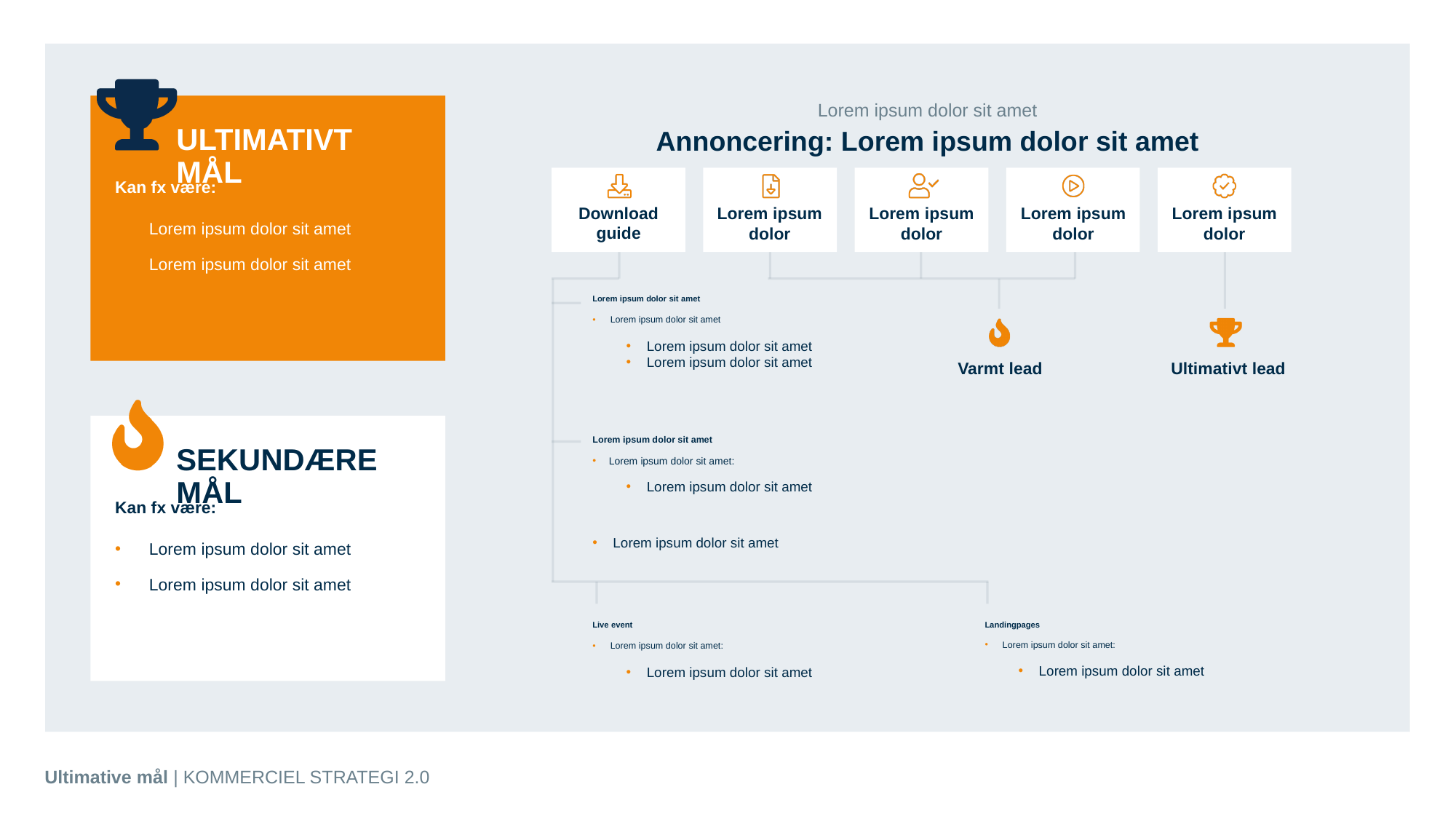

Lorem ipsum dolor sit amet

# ULTIMATIVT MÅL
Annoncering: Lorem ipsum dolor sit amet
Kan fx være:
Download guide
Lorem ipsum dolor
Lorem ipsum dolor

Lorem ipsum dolor

Lorem ipsum dolor

Lorem ipsum dolor sit amet
Lorem ipsum dolor sit amet

Lorem ipsum dolor sit amet

Lorem ipsum dolor sit amet

Lorem ipsum dolor sit amet
Lorem ipsum dolor sit amet

Varmt lead
Ultimativt lead
Lorem ipsum dolor sit amet

Lorem ipsum dolor sit amet:

Lorem ipsum dolor sit amet

Kan fx være:
Lorem ipsum dolor sit amet

Lorem ipsum dolor sit amet
Lorem ipsum dolor sit amet

Live event
Landingpages
Lorem ipsum dolor sit amet:
Lorem ipsum dolor sit amet:

Lorem ipsum dolor sit amet

Lorem ipsum dolor sit amet